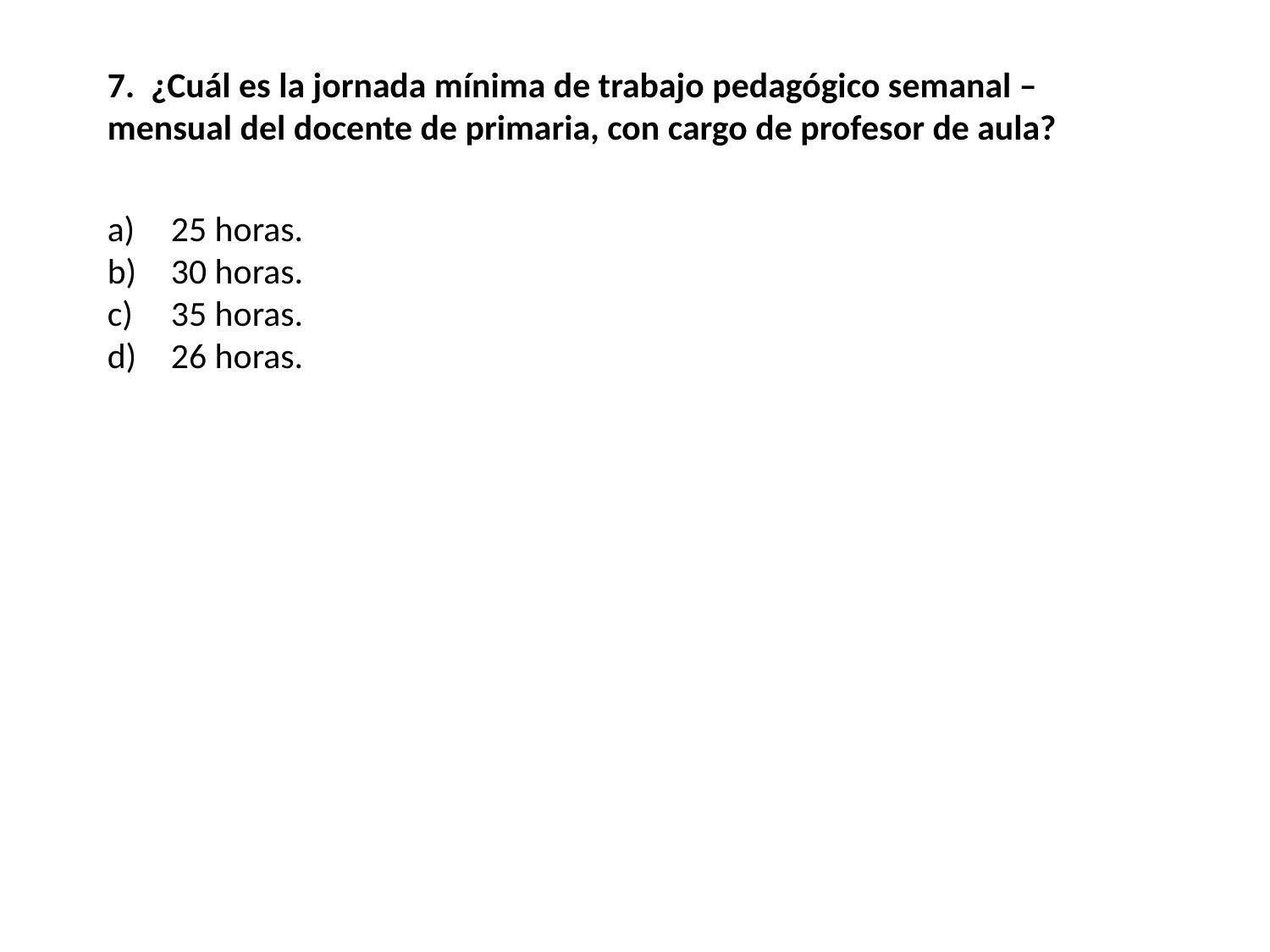

7.  ¿Cuál es la jornada mínima de trabajo pedagógico semanal – mensual del docente de primaria, con cargo de profesor de aula?

25 horas.
30 horas.
35 horas.
26 horas.